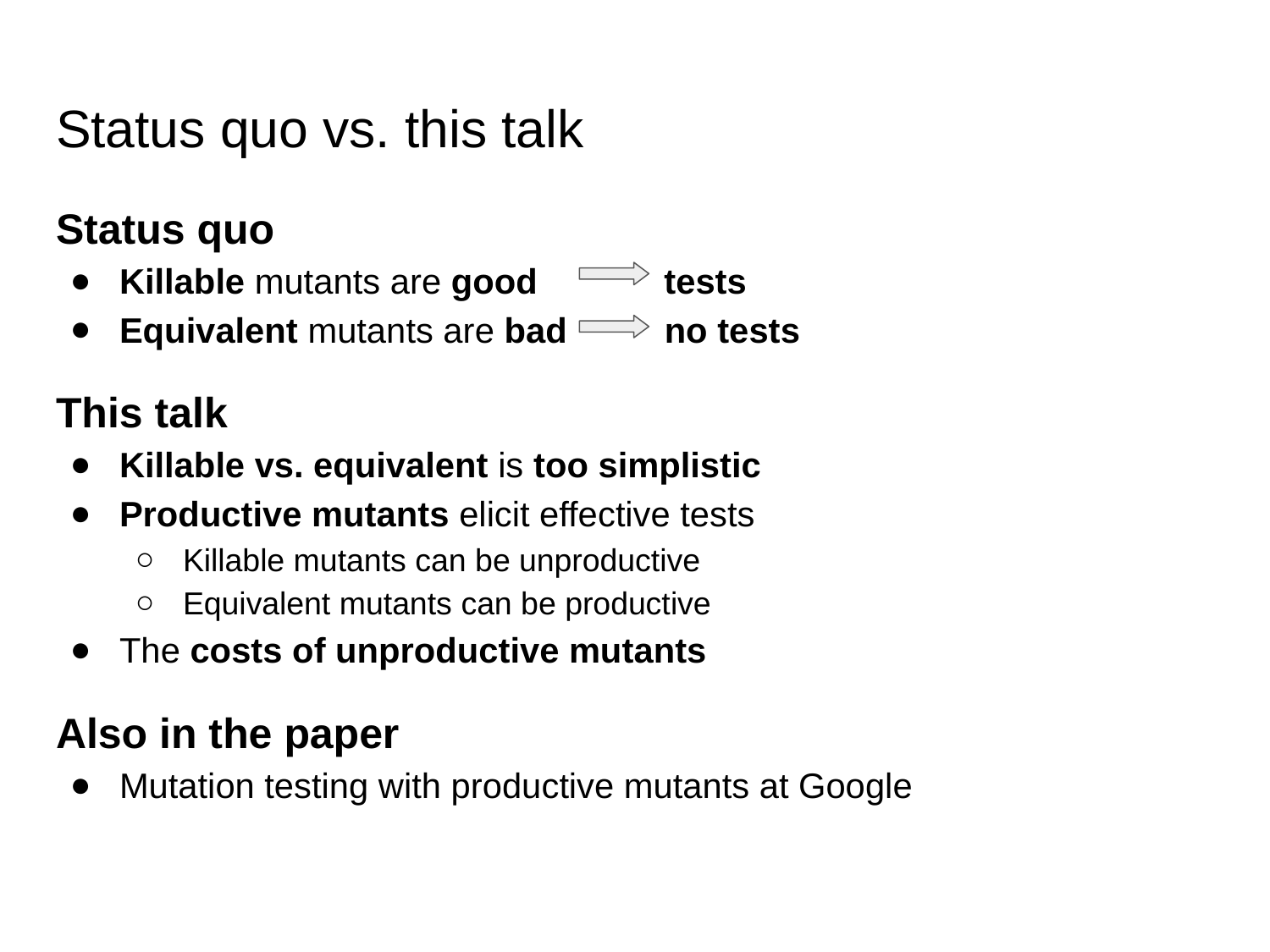

# Status quo vs. this talk
Status quo
Killable mutants are good             tests
Equivalent mutants are bad          no tests
This talk
Killable vs. equivalent is too simplistic
Productive mutants elicit effective tests
Killable mutants can be unproductive
Equivalent mutants can be productive
The costs of unproductive mutants
Also in the paper
Mutation testing with productive mutants at Google